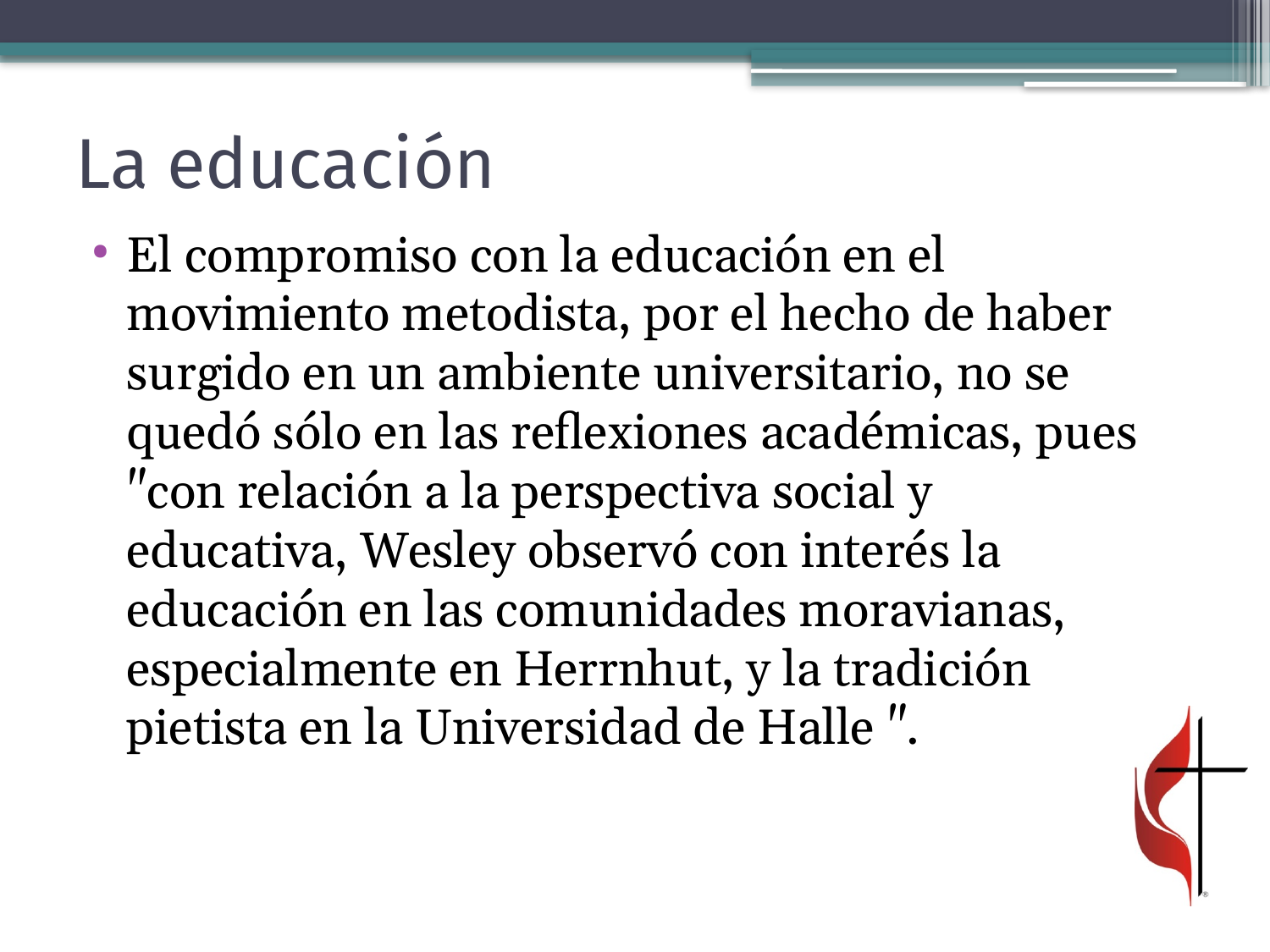

# La educación
El compromiso con la educación en el movimiento metodista, por el hecho de haber surgido en un ambiente universitario, no se quedó sólo en las reflexiones académicas, pues "con relación a la perspectiva social y educativa, Wesley observó con interés la educación en las comunidades moravianas, especialmente en Herrnhut, y la tradición pietista en la Universidad de Halle ".